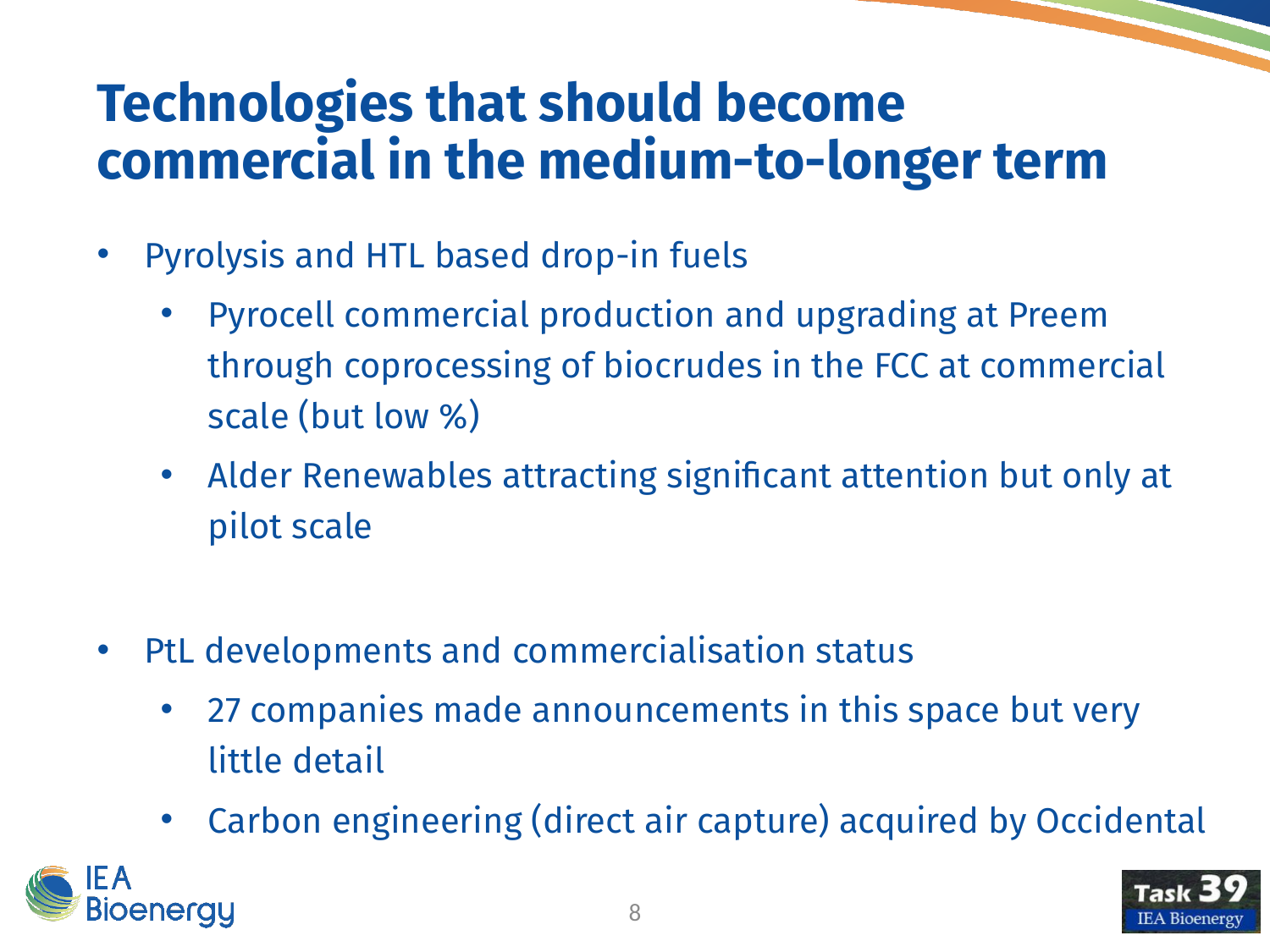

Technologies that should become commercial in the medium-to-longer term
Pyrolysis and HTL based drop-in fuels
Pyrocell commercial production and upgrading at Preem through coprocessing of biocrudes in the FCC at commercial scale (but low %)
Alder Renewables attracting significant attention but only at pilot scale

PtL developments and commercialisation status
27 companies made announcements in this space but very little detail
Carbon engineering (direct air capture) acquired by Occidental